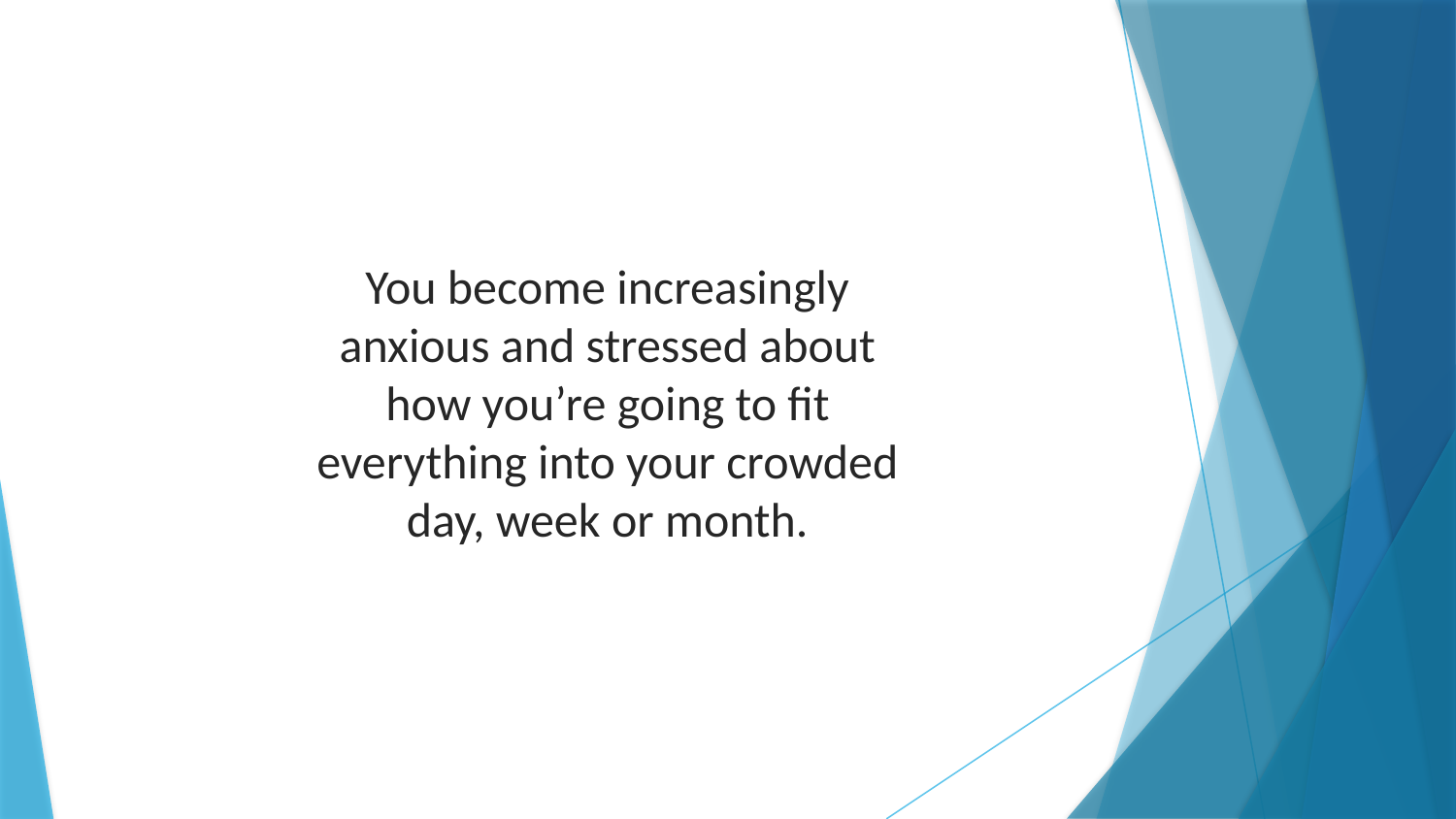

You become increasingly anxious and stressed about how you’re going to fit everything into your crowded day, week or month.